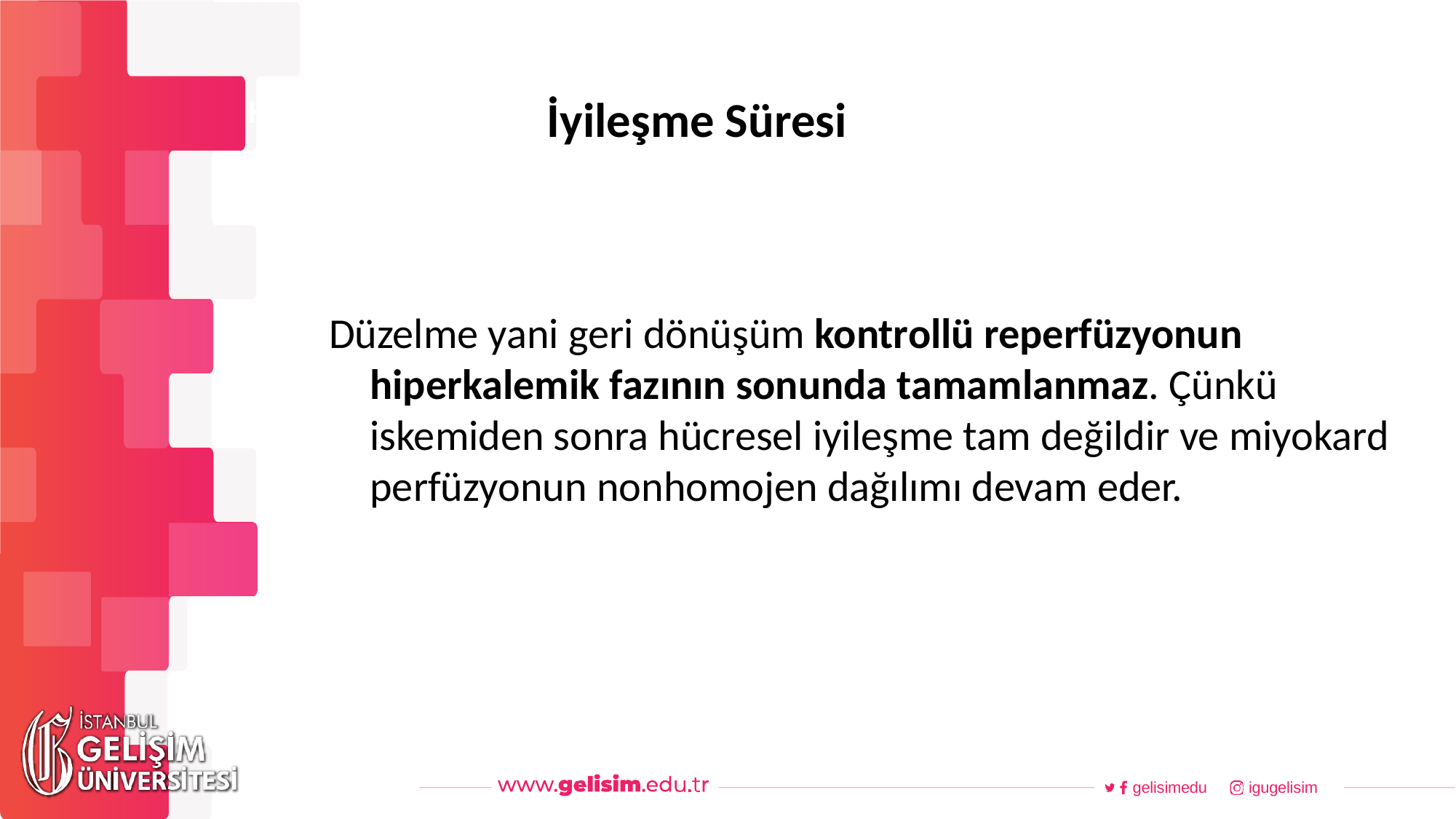

# İyileşme Süresi
Haftalık Akış
Düzelme yani geri dönüşüm kontrollü reperfüzyonun hiperkalemik fazının sonunda tamamlanmaz. Çünkü iskemiden sonra hücresel iyileşme tam değildir ve miyokard perfüzyonun nonhomojen dağılımı devam eder.

gelisimedu
igugelisim